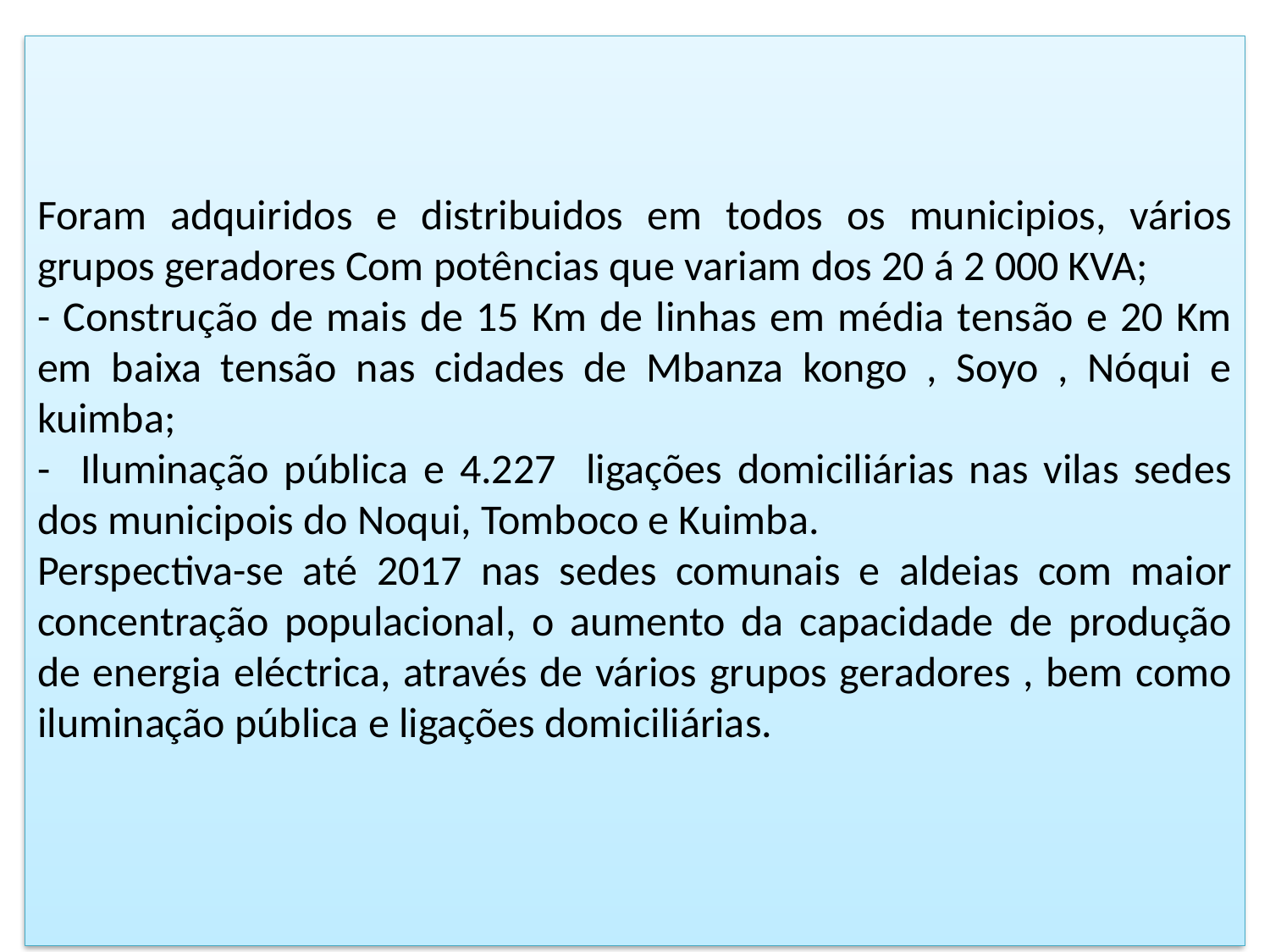

Foram adquiridos e distribuidos em todos os municipios, vários grupos geradores Com potências que variam dos 20 á 2 000 KVA;
- Construção de mais de 15 Km de linhas em média tensão e 20 Km em baixa tensão nas cidades de Mbanza kongo , Soyo , Nóqui e kuimba;
-  Iluminação pública e 4.227  ligações domiciliárias nas vilas sedes dos municipois do Noqui, Tomboco e Kuimba.
Perspectiva-se até 2017 nas sedes comunais e aldeias com maior concentração populacional, o aumento da capacidade de produção de energia eléctrica, através de vários grupos geradores , bem como iluminação pública e ligações domiciliárias.